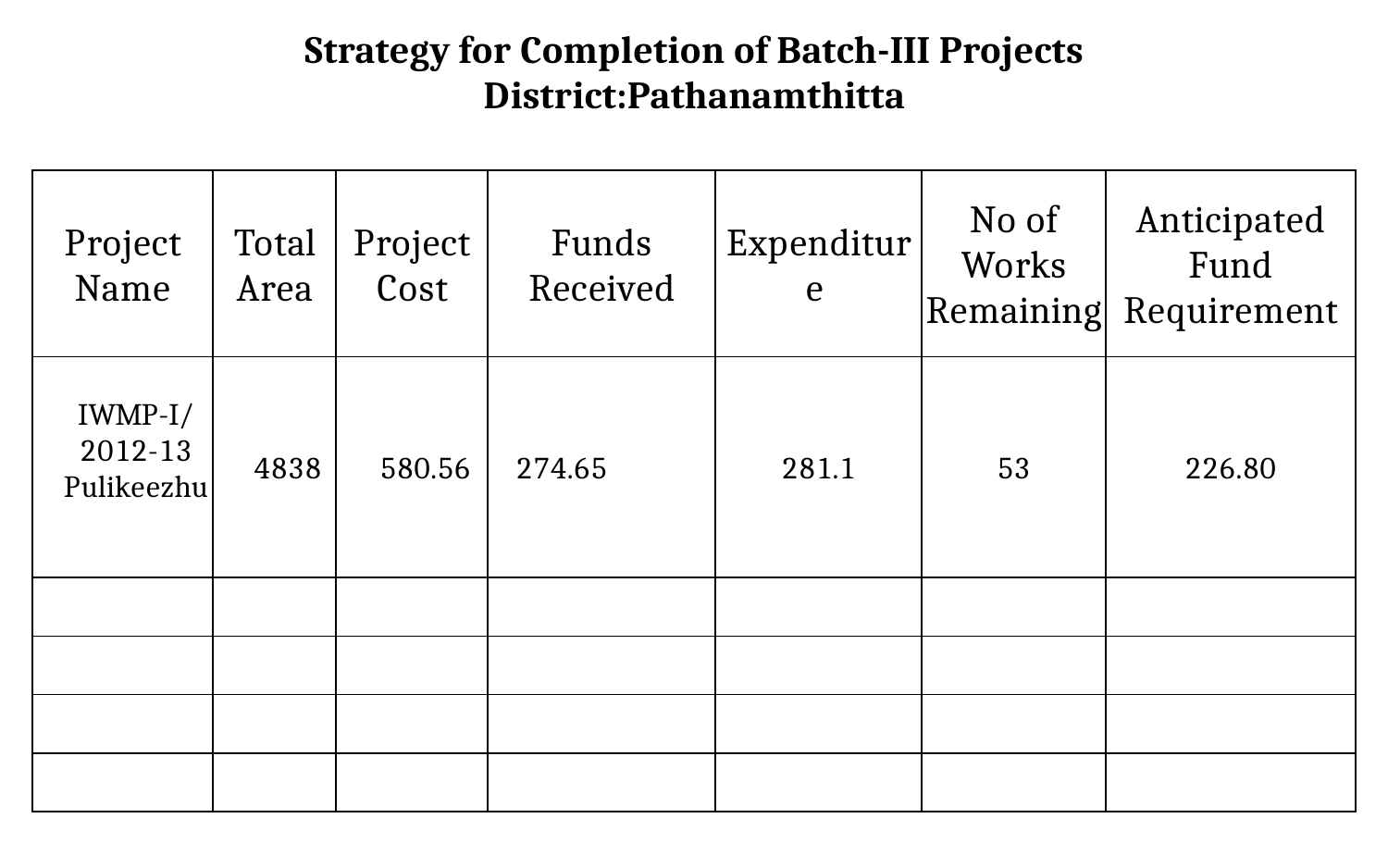

# Strategy for Completion of Batch-III Projects District:Pathanamthitta
| Project Name | Total Area | Project Cost | Funds Received | Expenditure | No of Works Remaining | Anticipated Fund Requirement |
| --- | --- | --- | --- | --- | --- | --- |
| IWMP-I/2012-13 Pulikeezhu | 4838 | 580.56 | 274.65 | 281.1 | 53 | 226.80 |
|  |  |  |  |  |  |  |
|  |  |  |  |  |  |  |
|  |  |  |  |  |  |  |
|  |  |  |  |  |  |  |